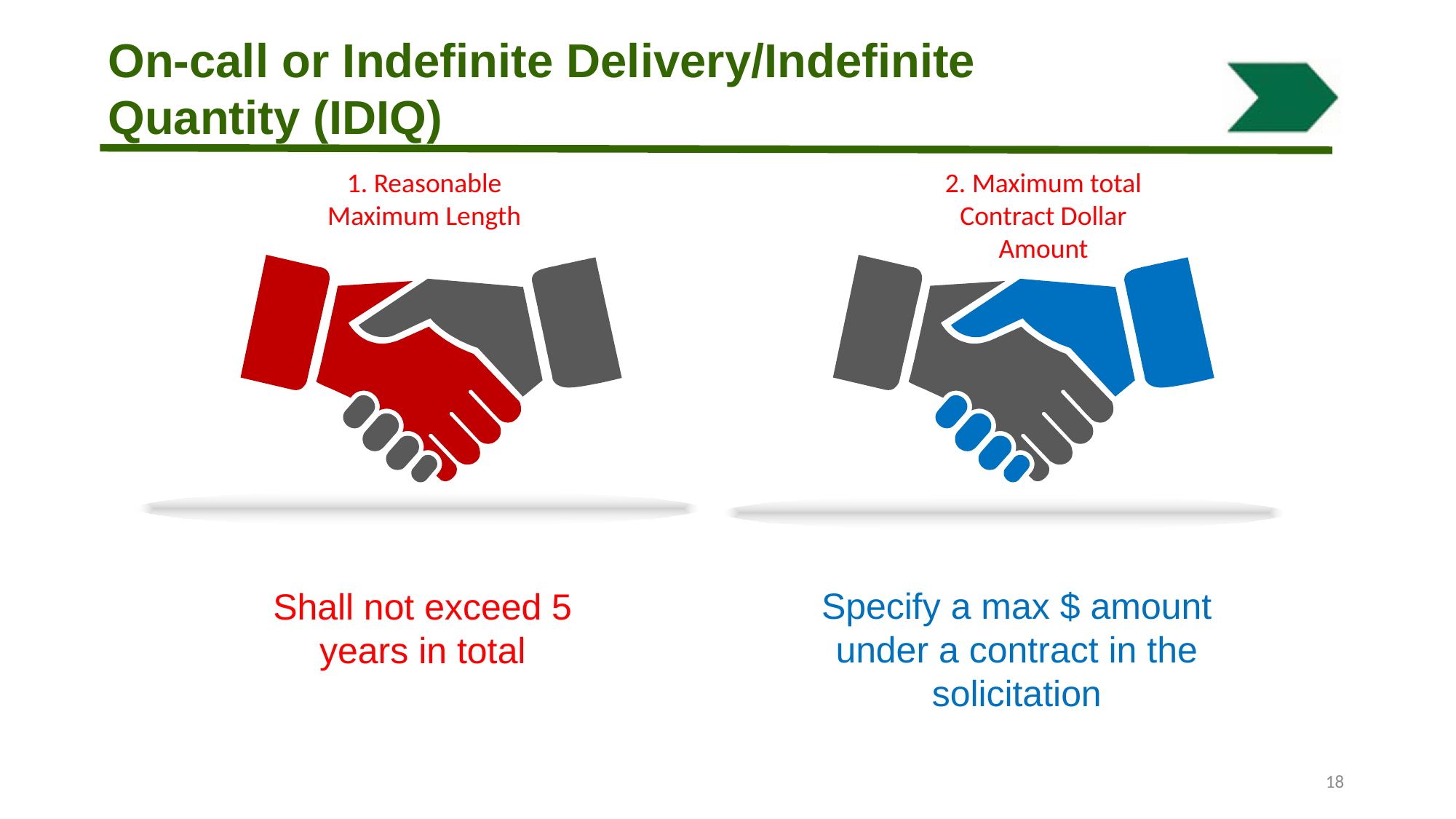

On-call or Indefinite Delivery/Indefinite Quantity (IDIQ)
1. Reasonable Maximum Length
2. Maximum total Contract Dollar Amount

Specify a max $ amount under a contract in the solicitation
Shall not exceed 5 years in total
18